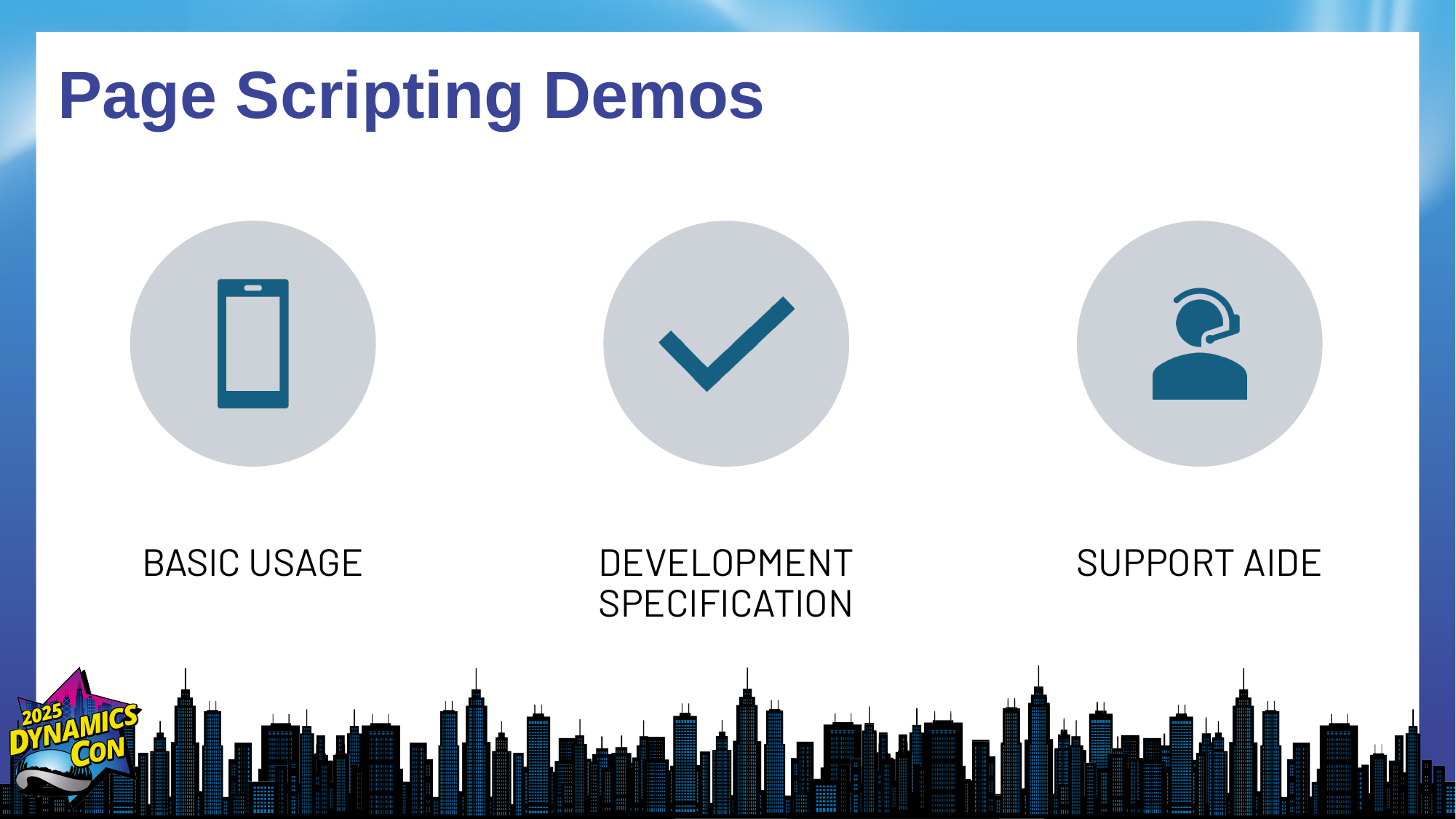

# Page Scripting Demos

Basic Usage
Development Specification
Support Aide